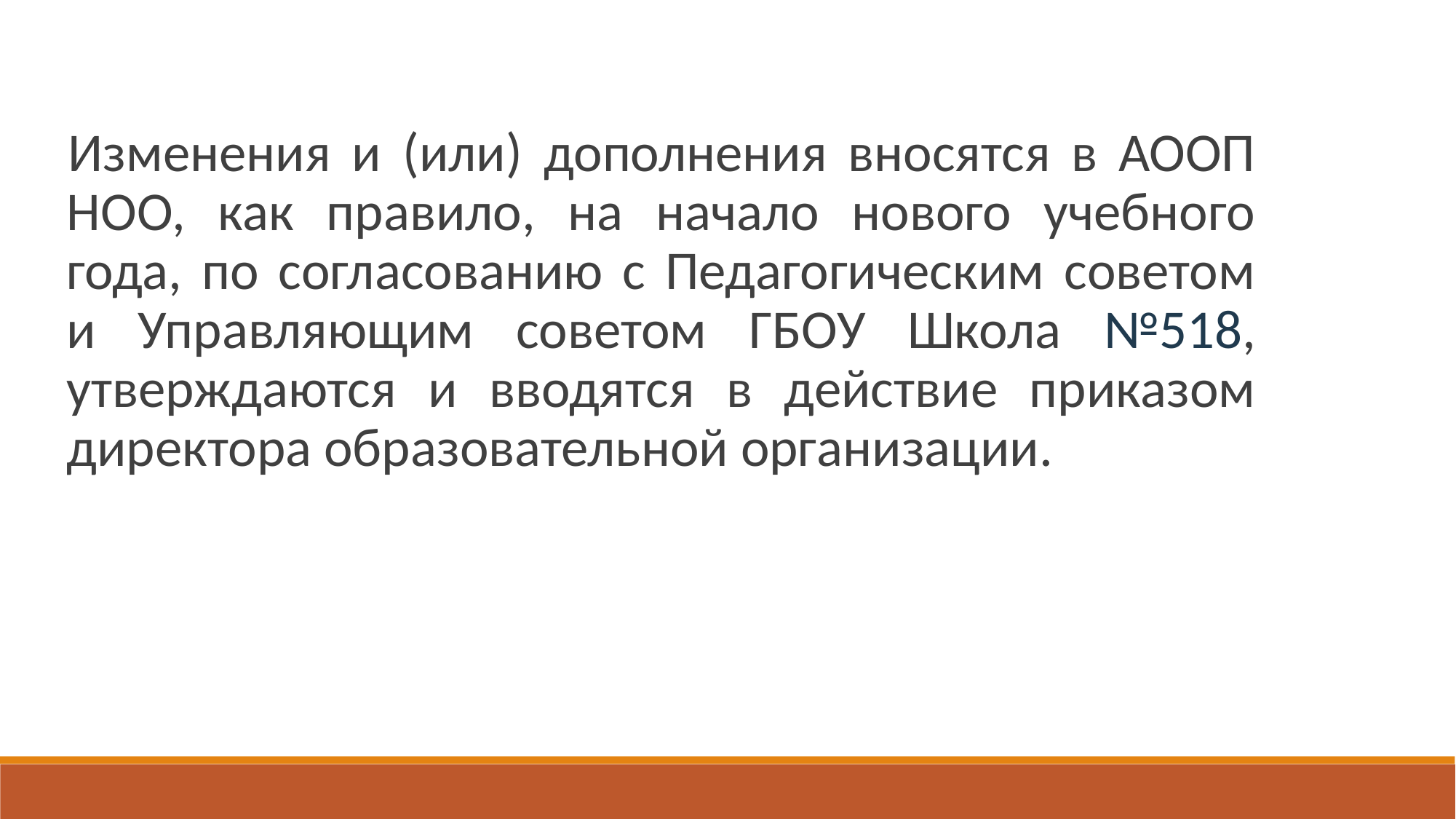

Изменения и (или) дополнения вносятся в АООП НОО, как правило, на начало нового учебного года, по согласованию с Педагогическим советом и Управляющим советом ГБОУ Школа №518, утверждаются и вводятся в действие приказом директора образовательной организации.